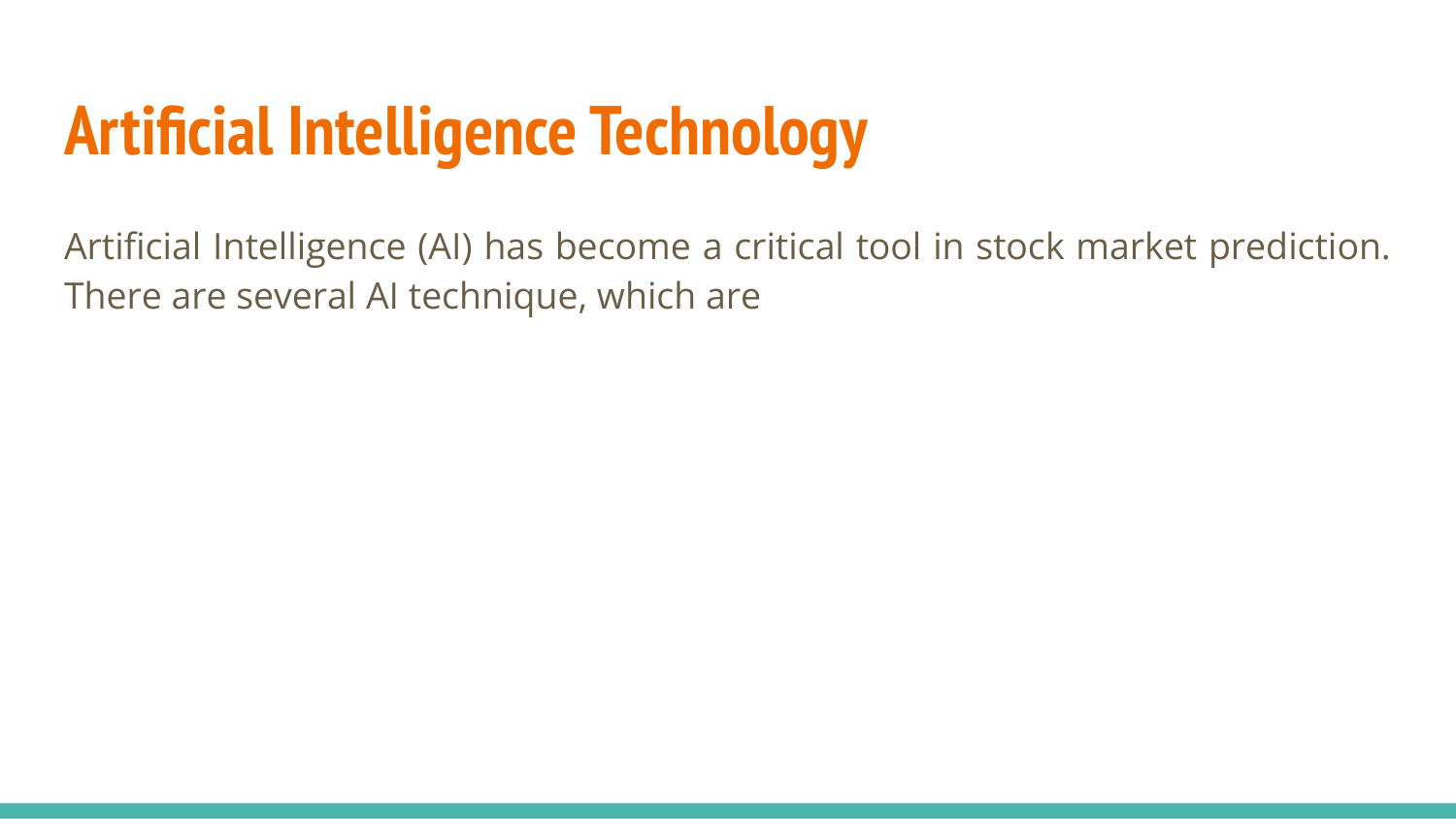

# Artificial Intelligence Technology
Artificial Intelligence (AI) has become a critical tool in stock market prediction. There are several AI technique, which are